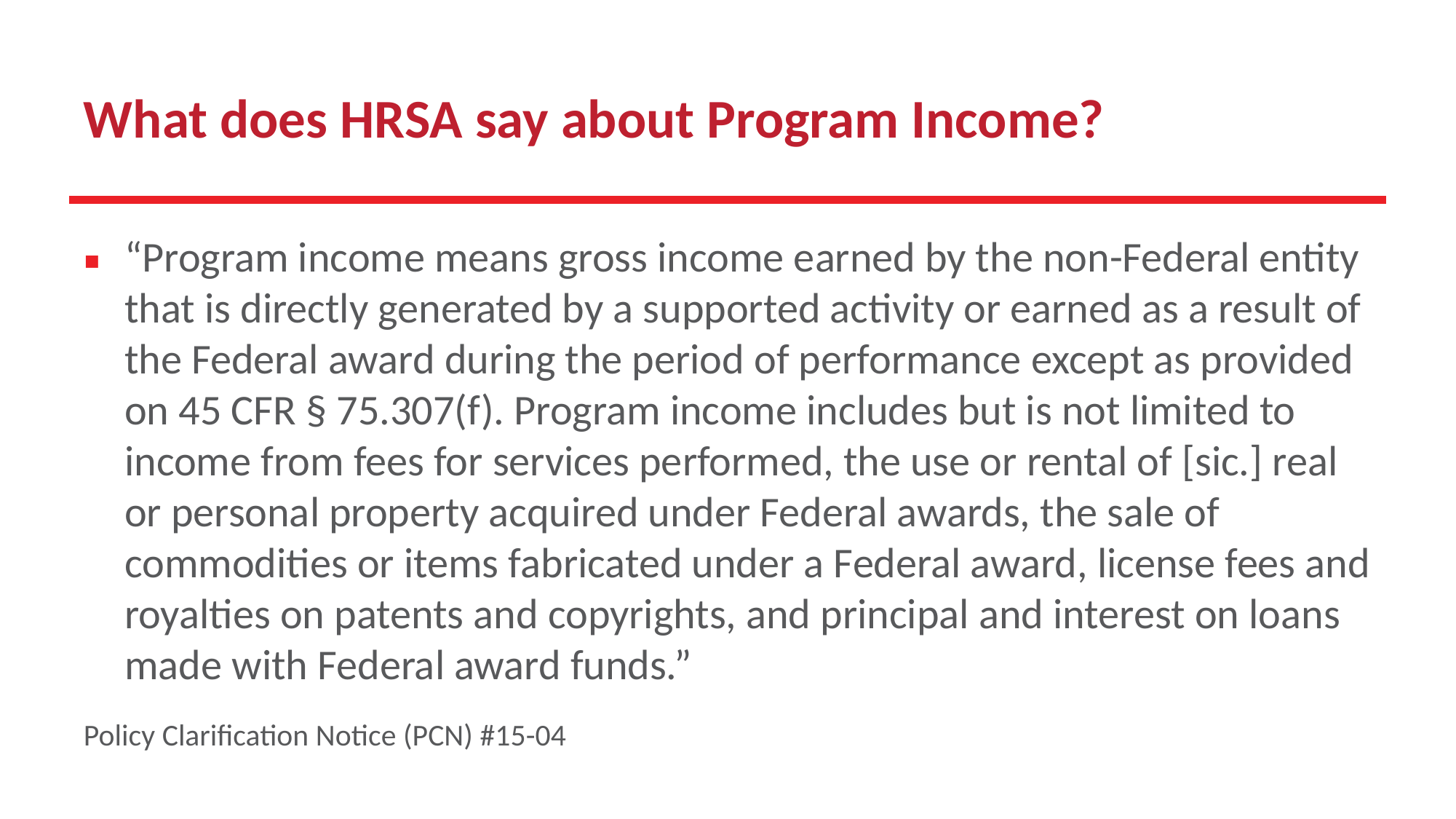

# What does HRSA say about Program Income?
“Program income means gross income earned by the non-Federal entity that is directly generated by a supported activity or earned as a result of the Federal award during the period of performance except as provided on 45 CFR § 75.307(f). Program income includes but is not limited to income from fees for services performed, the use or rental of [sic.] real or personal property acquired under Federal awards, the sale of commodities or items fabricated under a Federal award, license fees and royalties on patents and copyrights, and principal and interest on loans made with Federal award funds.”
Policy Clarification Notice (PCN) #15-04